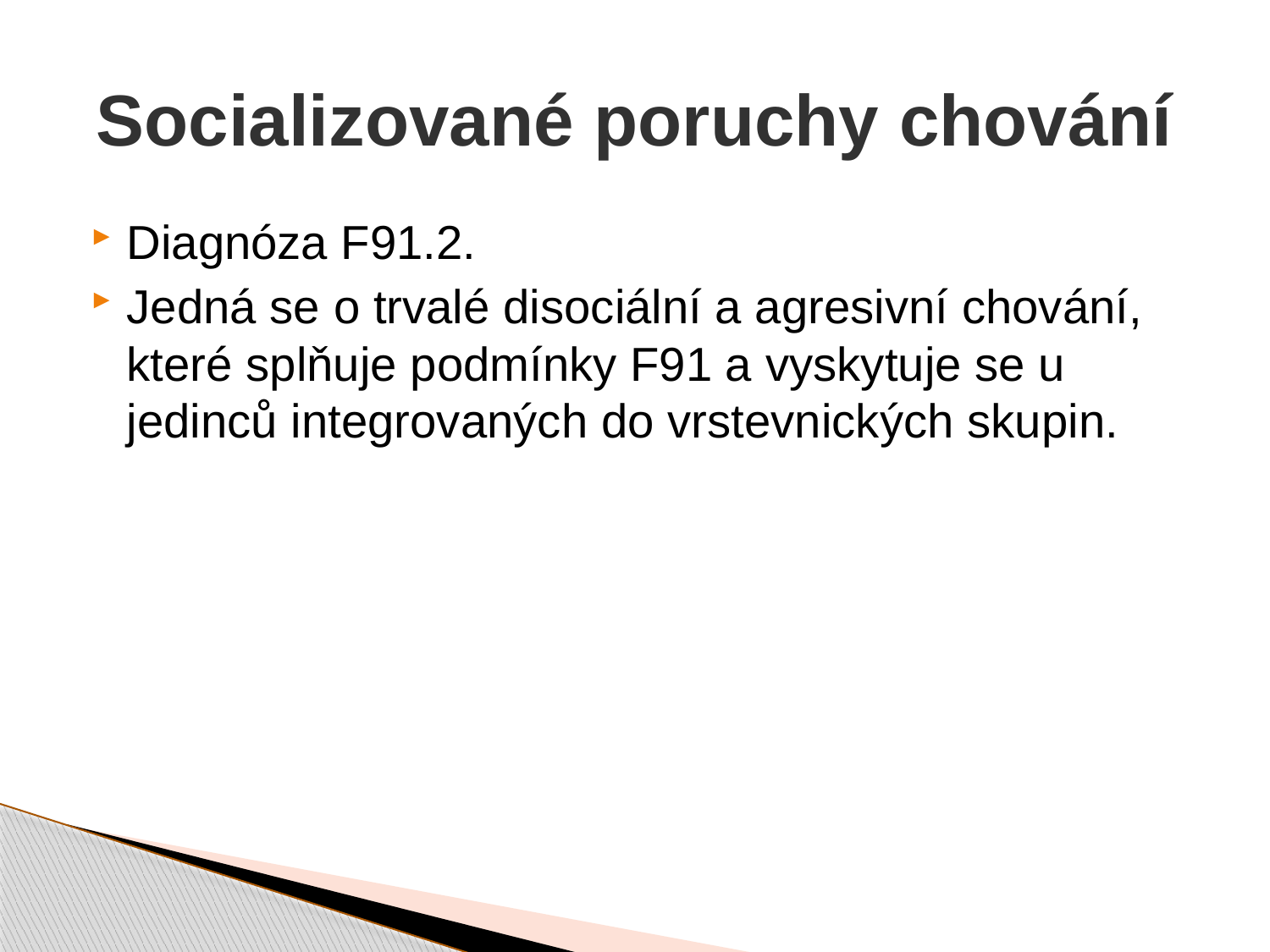

# Socializované poruchy chování
Diagnóza F91.2.
Jedná se o trvalé disociální a agresivní chování, které splňuje podmínky F91 a vyskytuje se u jedinců integrovaných do vrstevnických skupin.